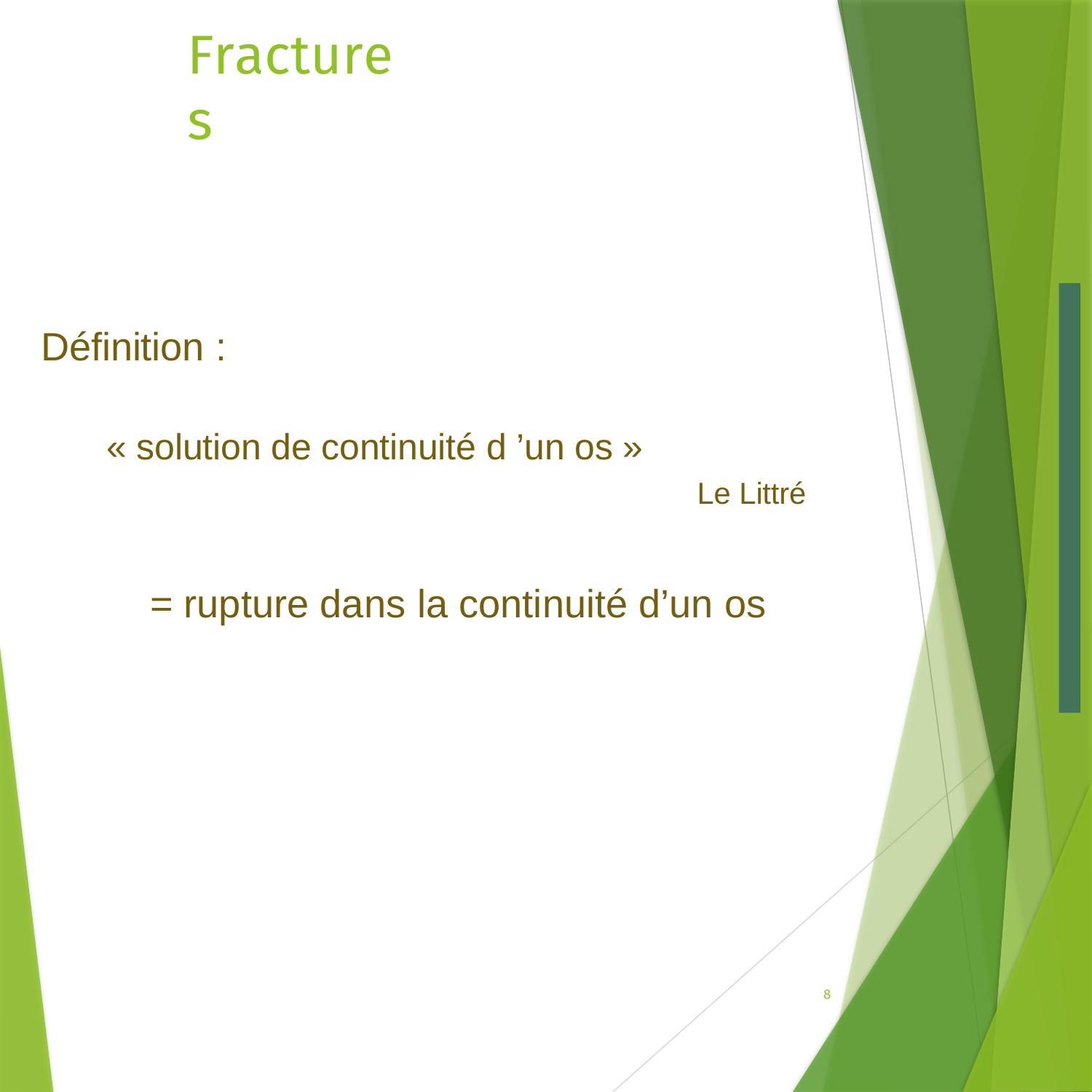

# Fractures

Définition :

 « solution de continuité d ’un os »
Le Littré

= rupture dans la continuité d’un os
8